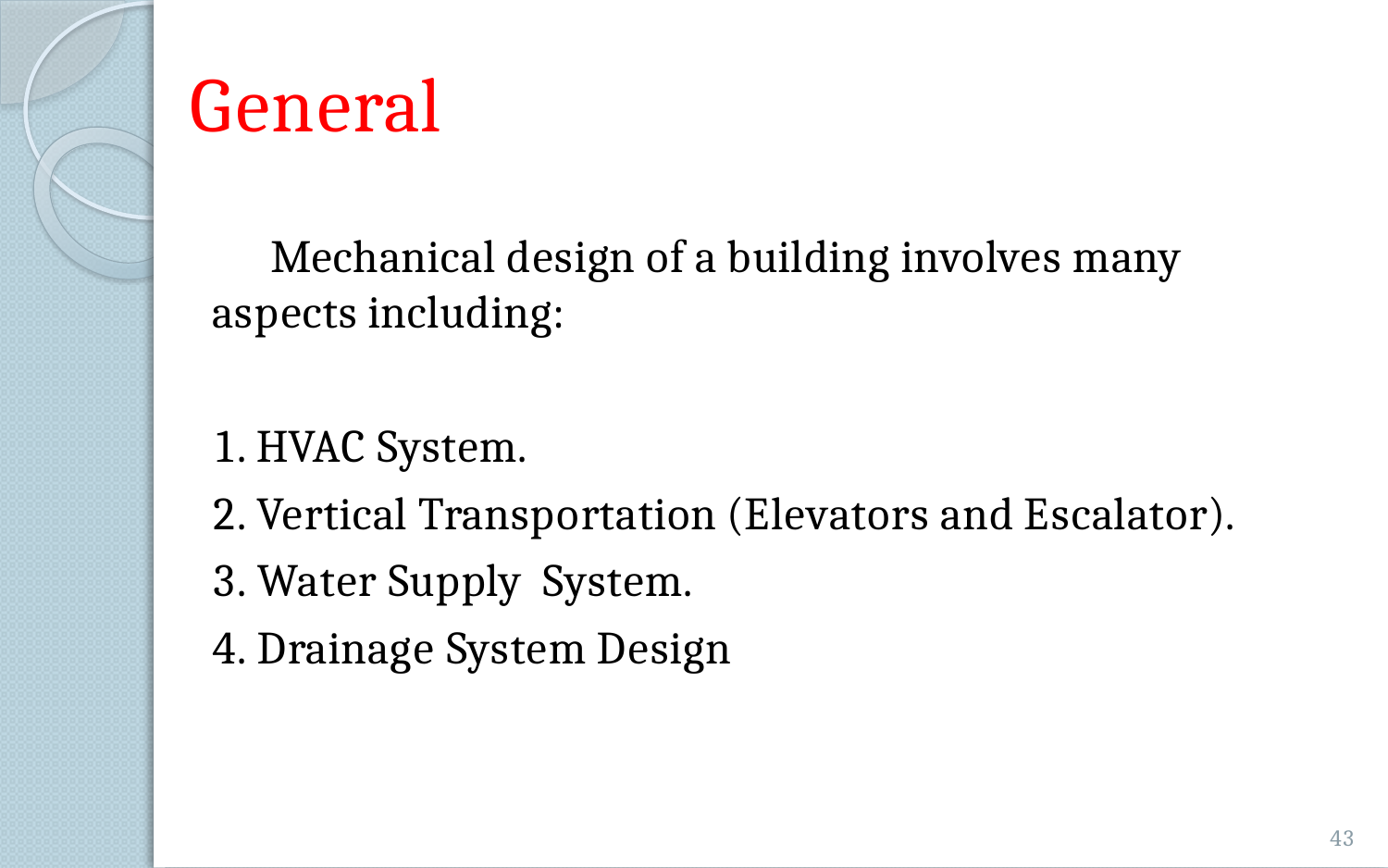

# General

      Mechanical design of a building involves many aspects including:

1. HVAC System.
2. Vertical Transportation (Elevators and Escalator).
3. Water Supply  System.
4. Drainage System Design

43